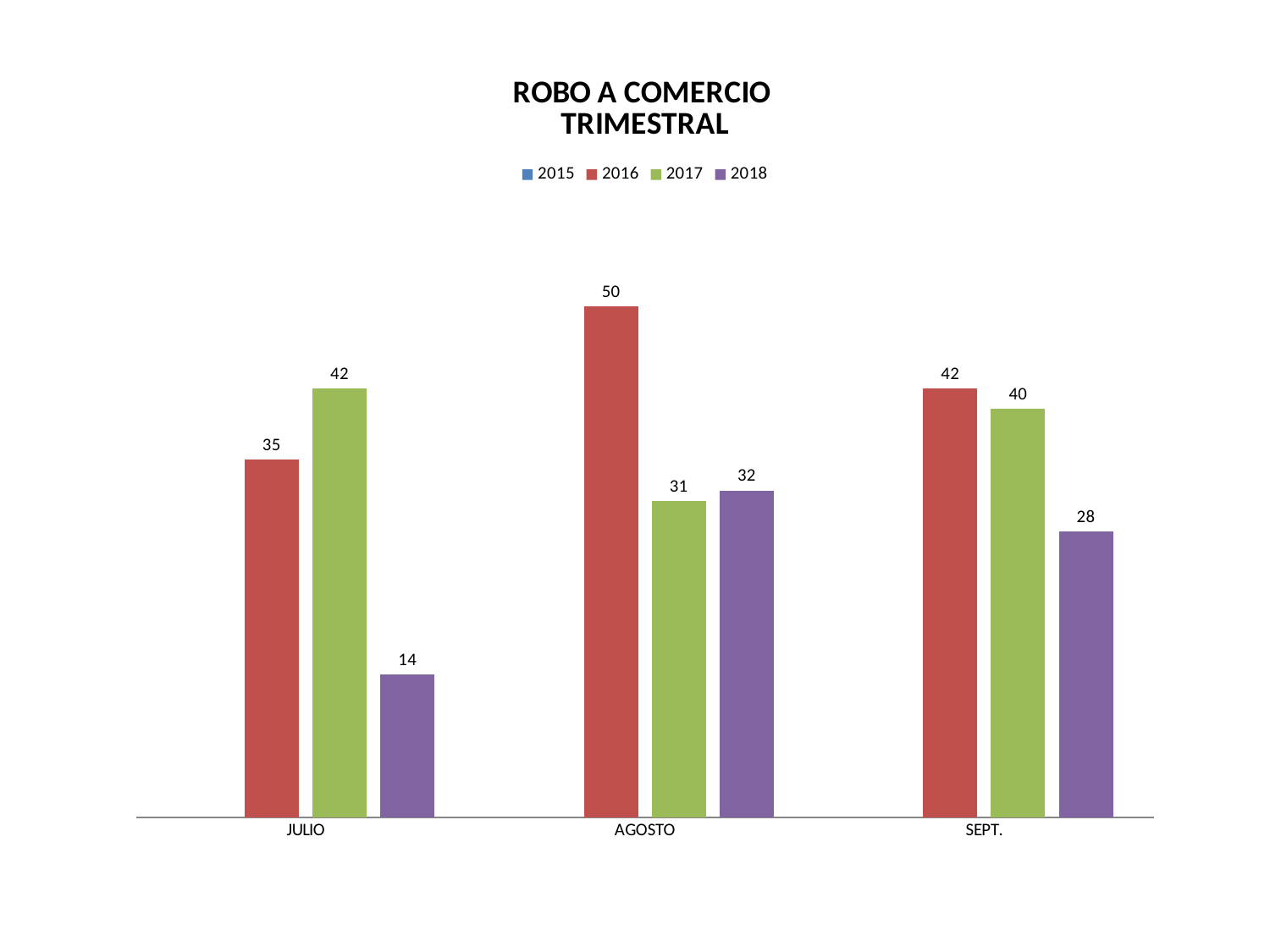

### Chart: ROBO A COMERCIO
TRIMESTRAL

| Category | 2015 | 2016 | 2017 | 2018 |
|---|---|---|---|---|
| JULIO | None | 35.0 | 42.0 | 14.0 |
| AGOSTO | None | 50.0 | 31.0 | 32.0 |
| SEPT. | None | 42.0 | 40.0 | 28.0 |